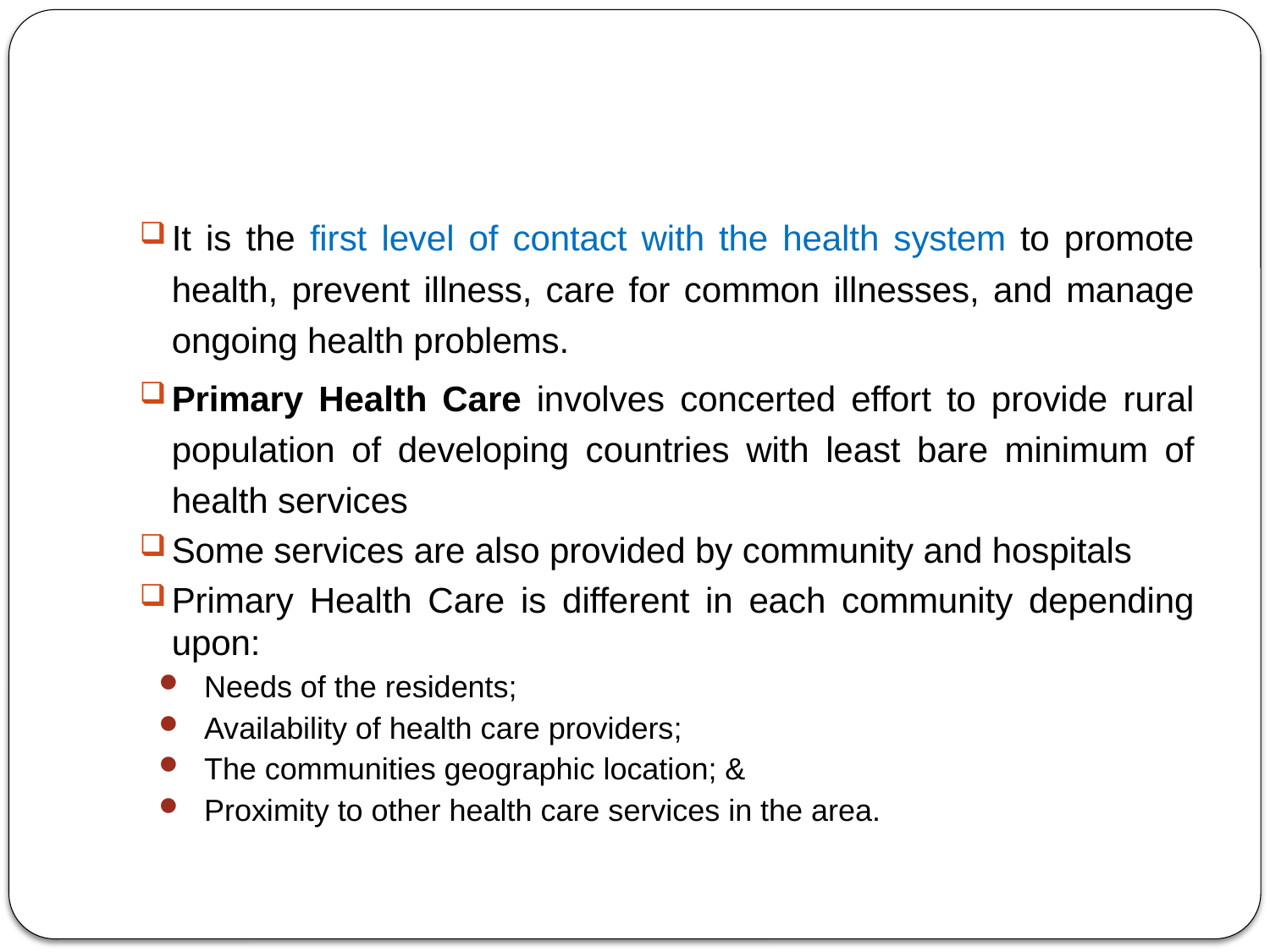

#
It is the first level of contact with the health system to promote health, prevent illness, care for common illnesses, and manage ongoing health problems.
Primary Health Care involves concerted effort to provide rural population of developing countries with least bare minimum of health services
Some services are also provided by community and hospitals
Primary Health Care is different in each community depending upon:
Needs of the residents;
Availability of health care providers;
The communities geographic location; &
Proximity to other health care services in the area.